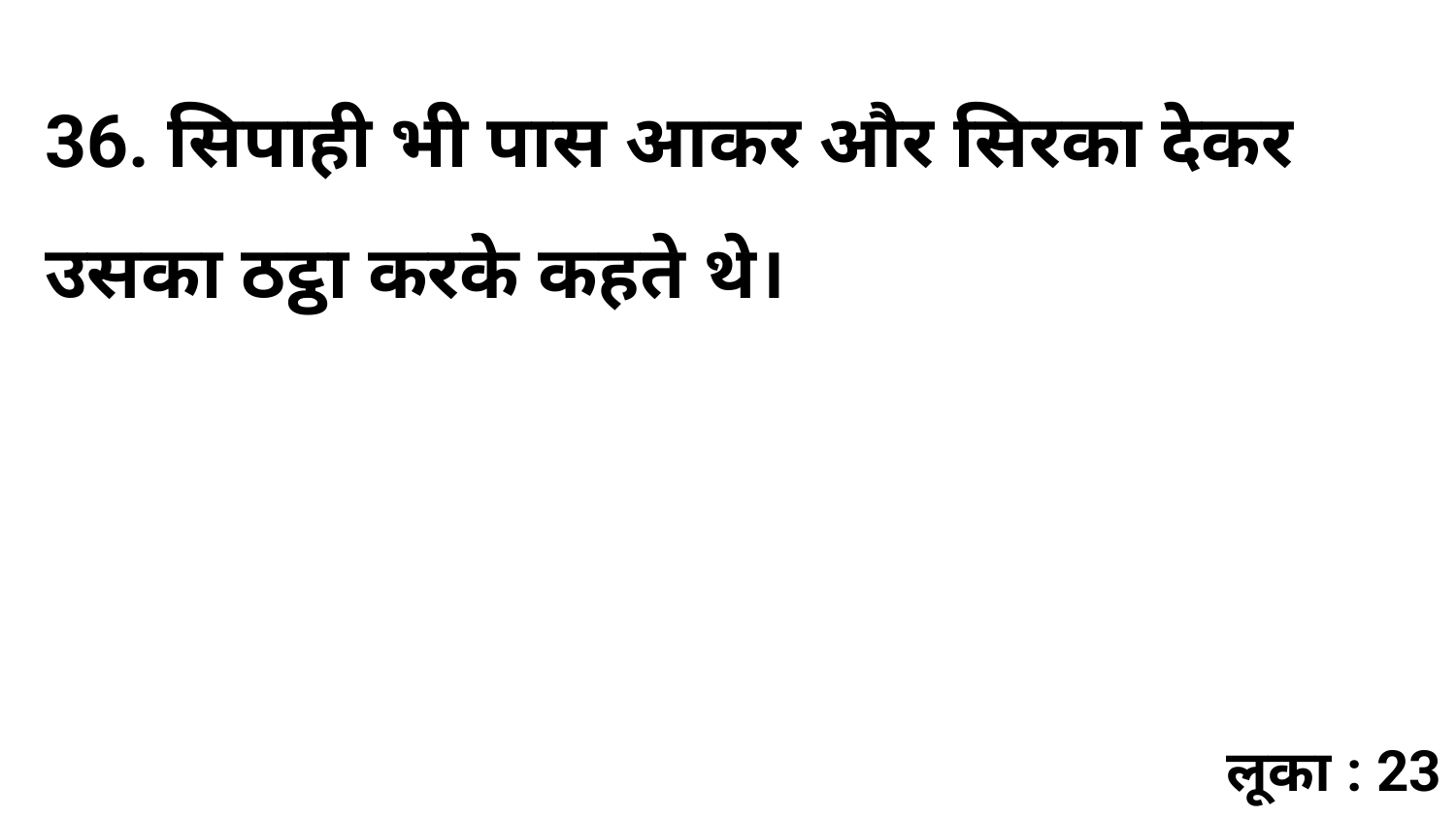

36. सिपाही भी पास आकर और सिरका देकर उसका ठट्ठा करके कहते थे।
लूका : 23